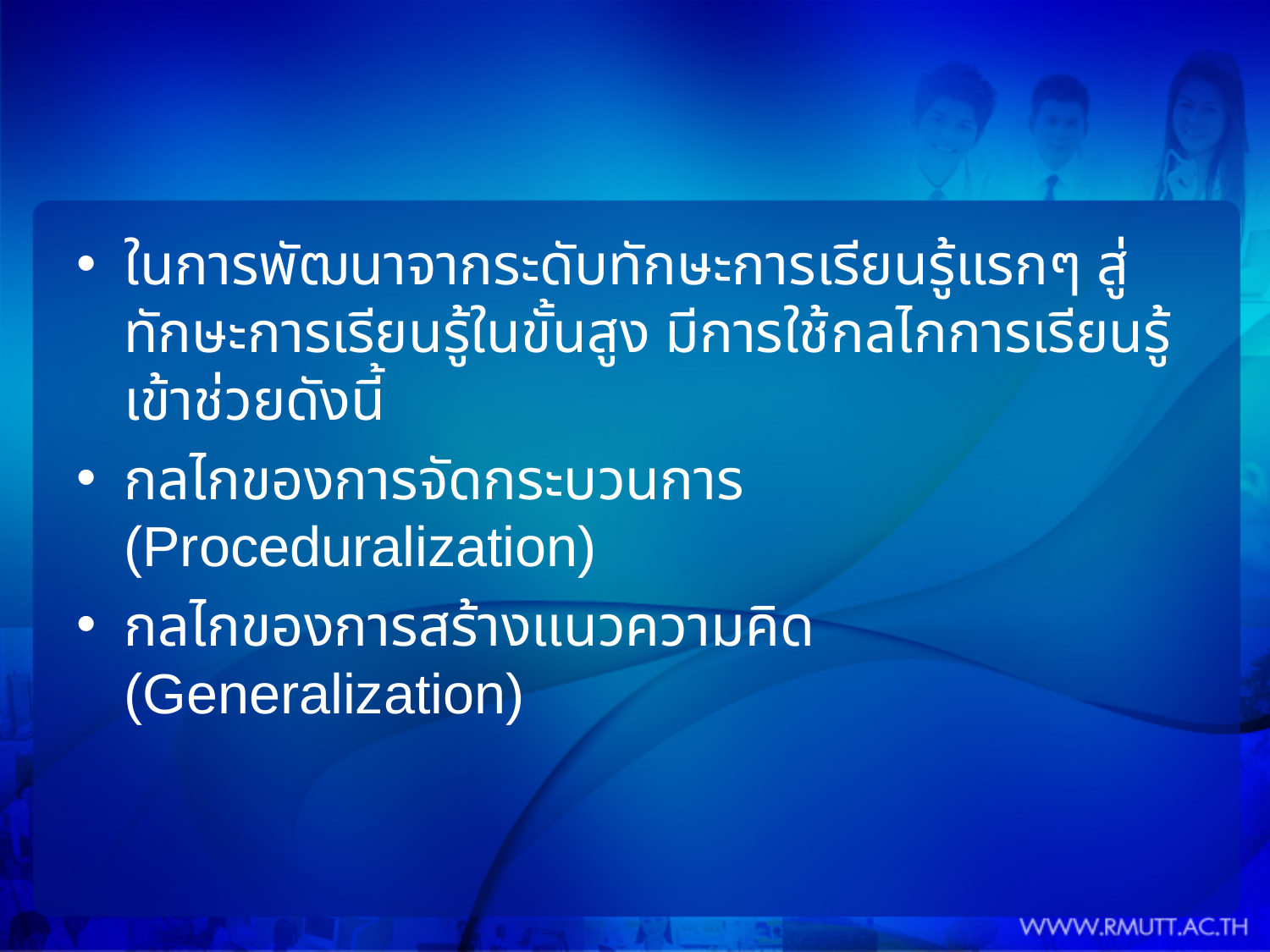

#
ในการพัฒนาจากระดับทักษะการเรียนรู้แรกๆ สู่ทักษะการเรียนรู้ในขั้นสูง มีการใช้กลไกการเรียนรู้เข้าช่วยดังนี้
กลไกของการจัดกระบวนการ (Proceduralization)
กลไกของการสร้างแนวความคิด (Generalization)